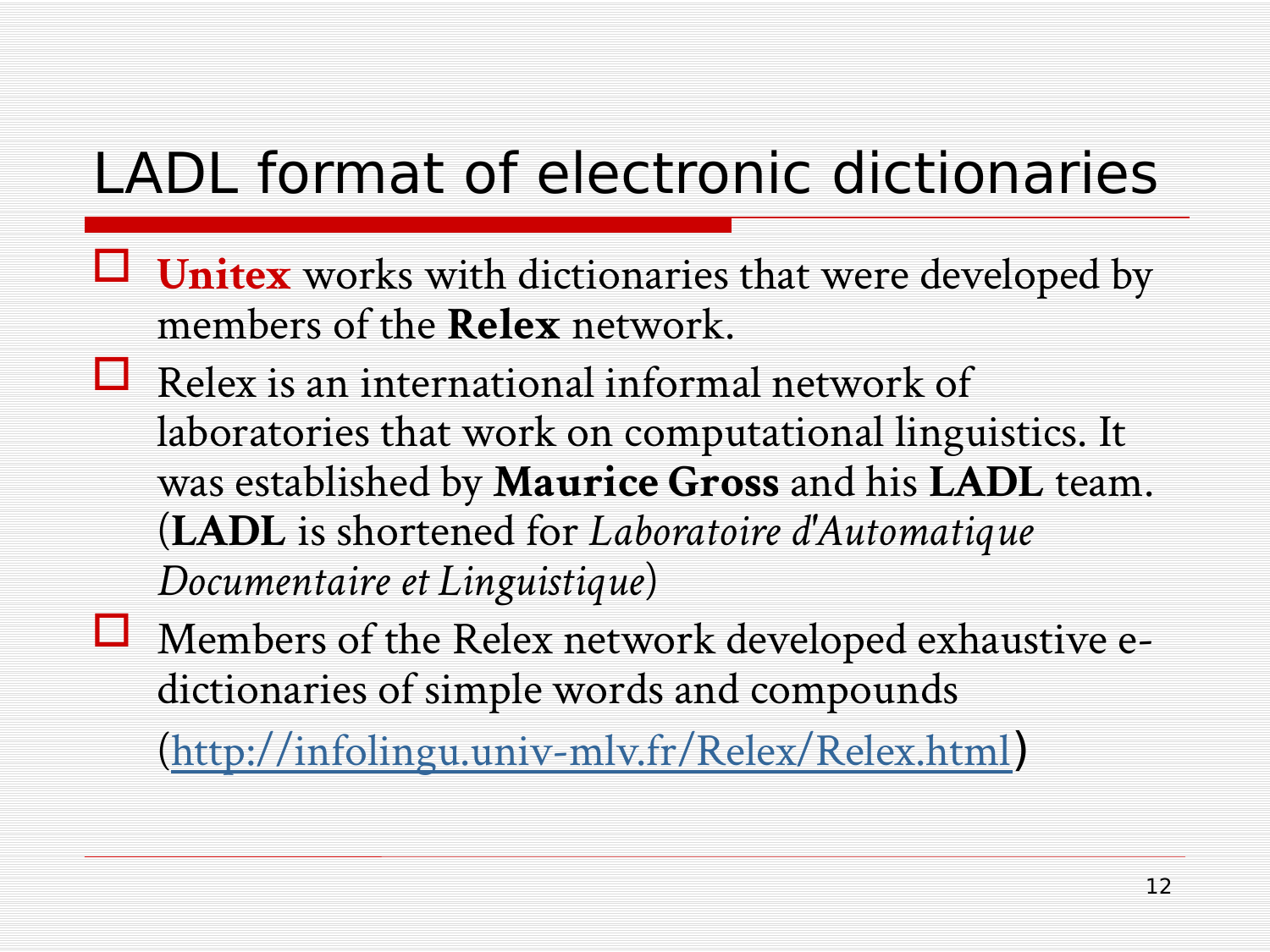

# LADL format of electronic dictionaries
Unitex works with dictionaries that were developed by members of the Relex network.
Relex is an international informal network of laboratories that work on computational linguistics. It was established by Maurice Gross and his LADL team. (LADL is shortened for Laboratoire d'Automatique Documentaire et Linguistique)
Members of the Relex network developed exhaustive e-dictionaries of simple words and compounds
	(http://infolingu.univ-mlv.fr/Relex/Relex.html)
12